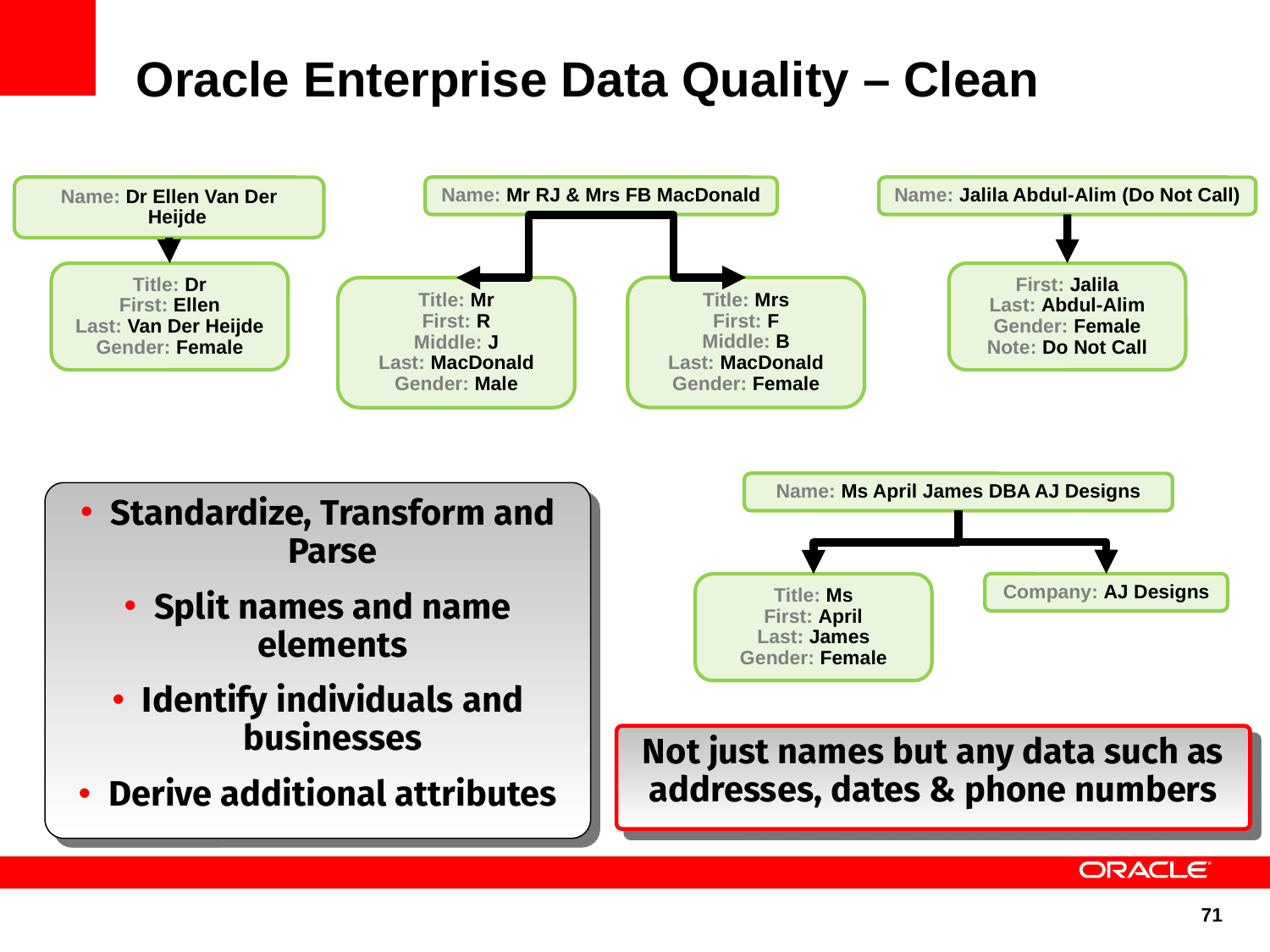

# Oracle Enterprise Data Quality – Clean
Name: Dr Ellen Van Der Heijde
Title: Dr
First: Ellen
Last: Van Der Heijde
Gender: Female
Name: Mr RJ & Mrs FB MacDonald
Title: Mrs
First: F
Middle: B
Last: MacDonald
Gender: Female
Title: Mr
First: R
Middle: J
Last: MacDonald
Gender: Male
Name: Jalila Abdul-Alim (Do Not Call)
First: Jalila
Last: Abdul-Alim
Gender: Female
Note: Do Not Call
Name: Ms April James DBA AJ Designs
Company: AJ Designs
Title: Ms
First: April
Last: James
Gender: Female
Standardize, Transform and Parse
Split names and name elements
Identify individuals and businesses
Derive additional attributes

Not just names but any data such as addresses, dates & phone numbers